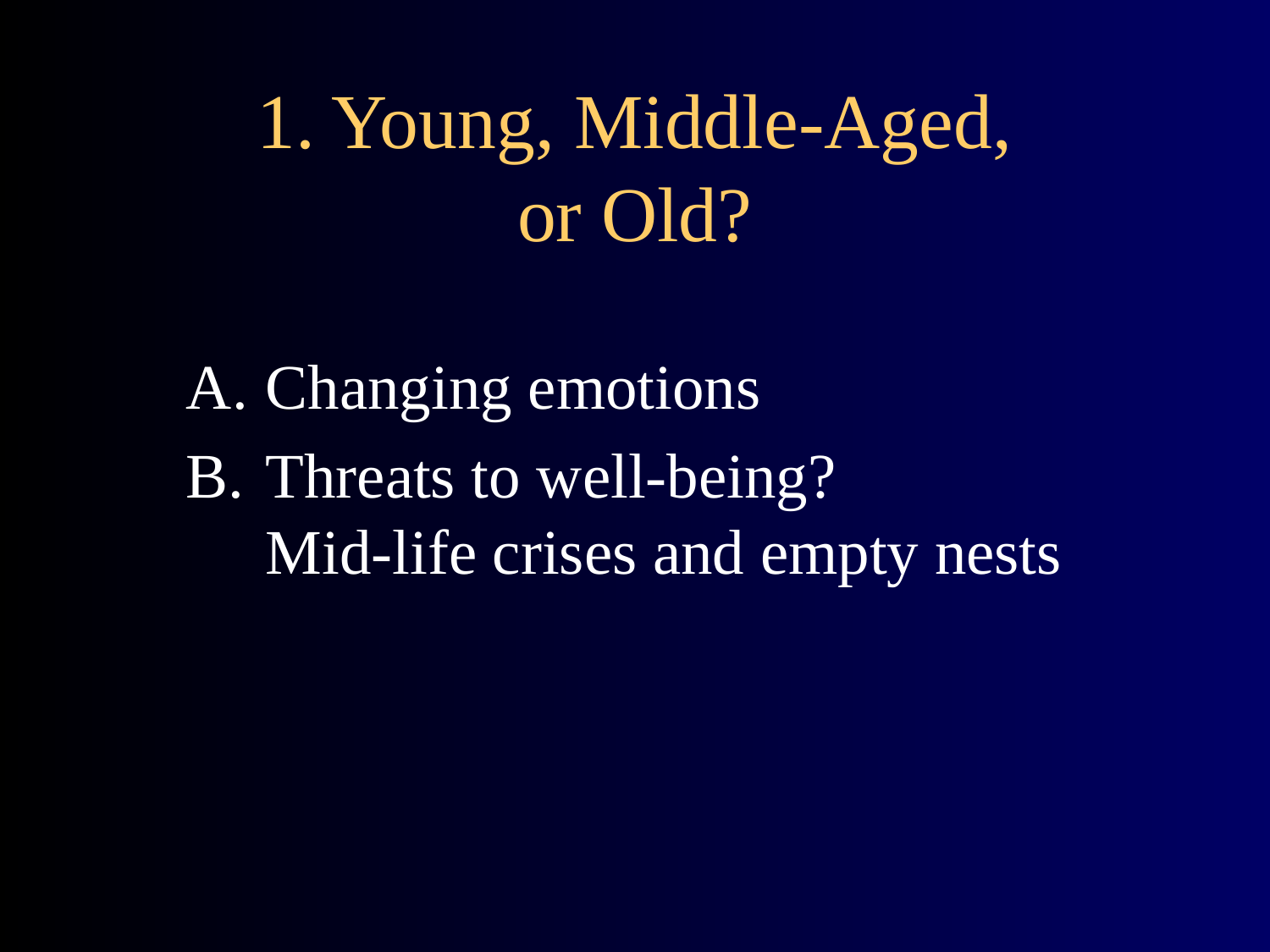

# 1. Young, Middle-Aged, or Old?
A.	Changing emotions
B.	Threats to well-being?
Mid-life crises and empty nests